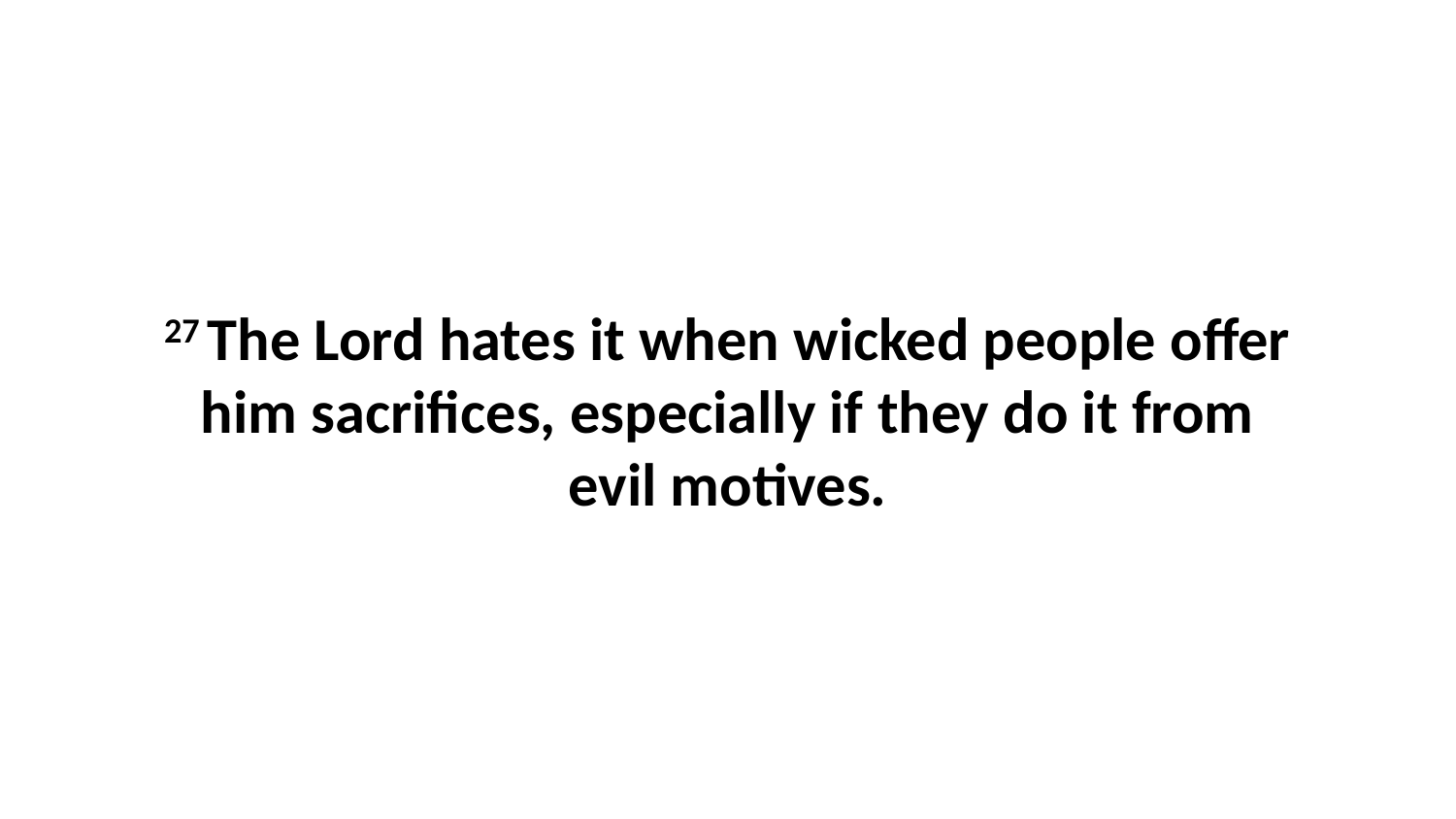

27 The Lord hates it when wicked people offer him sacrifices, especially if they do it from evil motives.